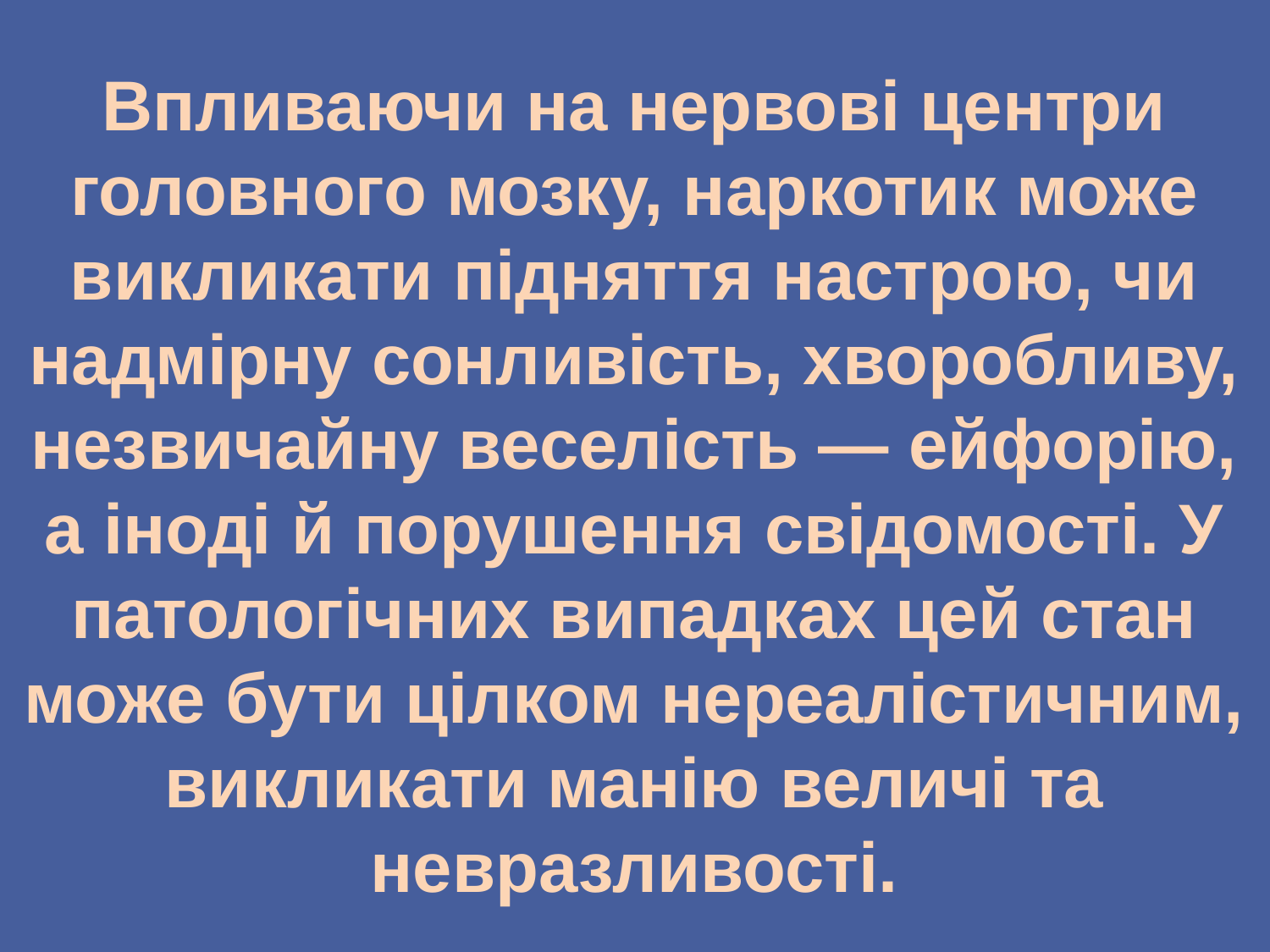

# Впливаючи на нервові центри головного мозку, наркотик може викликати підняття настрою, чи надмірну сонливість, хворобливу, незвичайну веселість — ейфорію, а іноді й порушення свідомості. У патологічних випадках цей стан може бути цілком нереалістичним, викликати манію величі та невразливості.